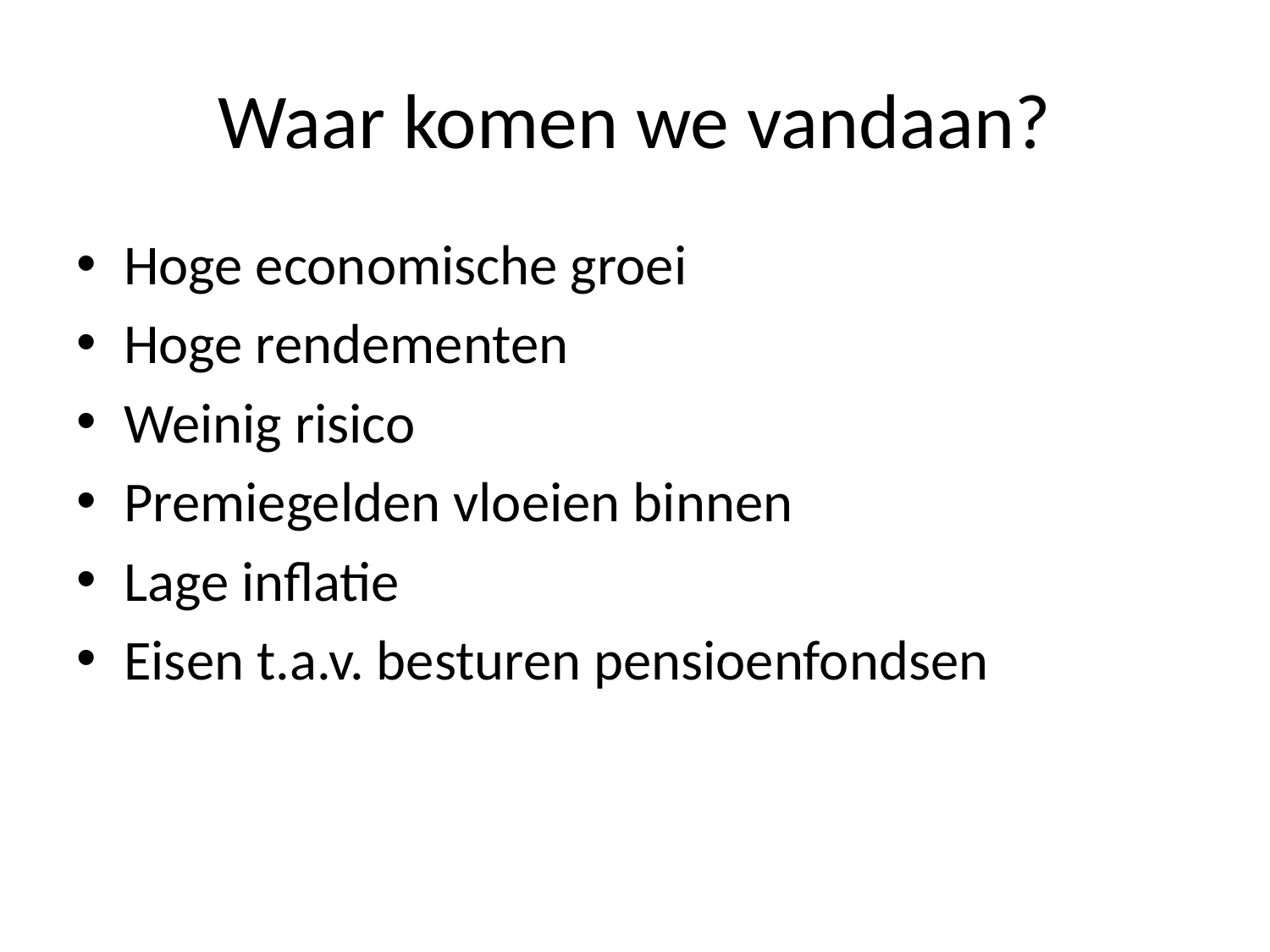

# Waar komen we vandaan?
Hoge economische groei
Hoge rendementen
Weinig risico
Premiegelden vloeien binnen
Lage inflatie
Eisen t.a.v. besturen pensioenfondsen